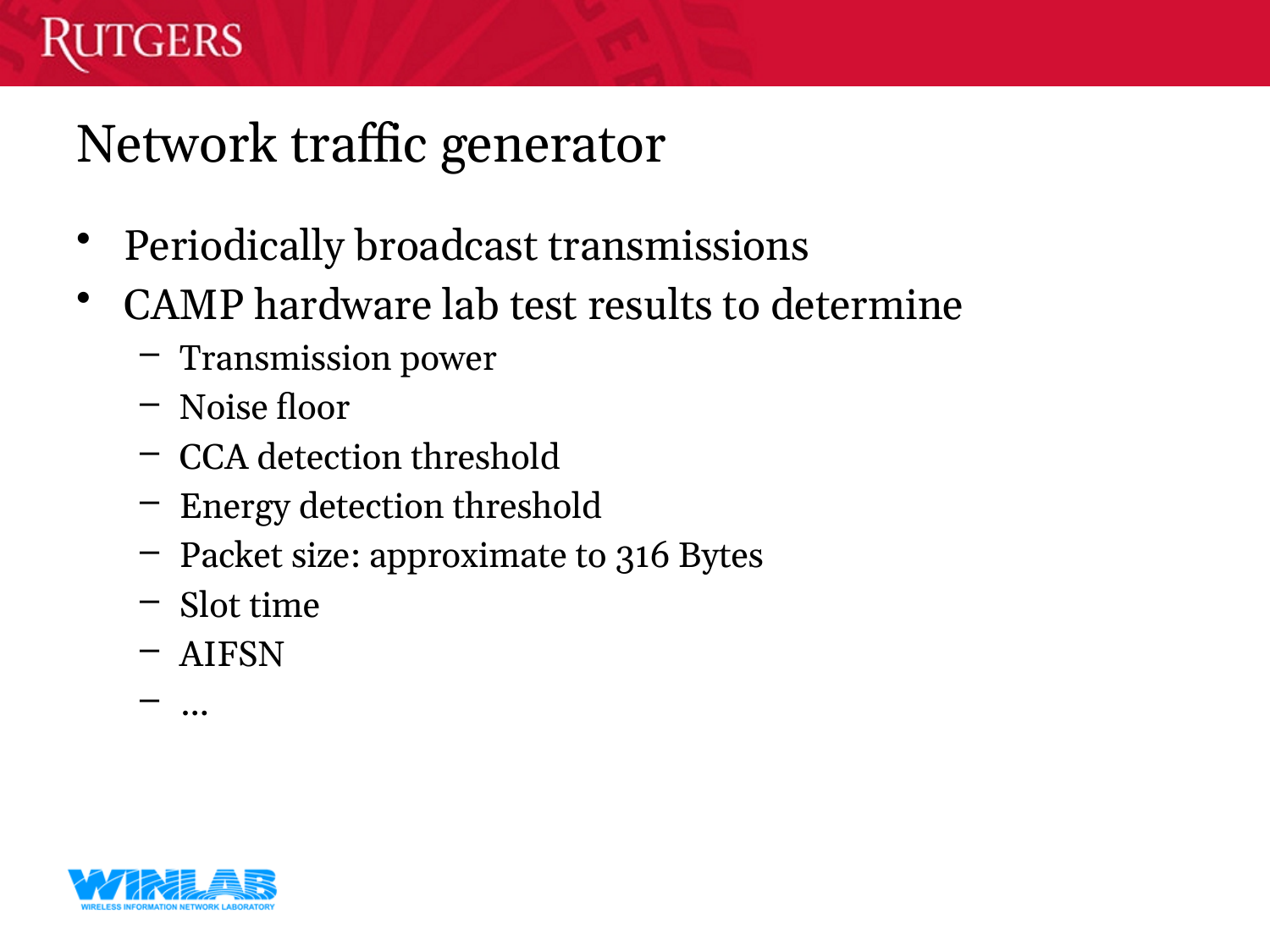

# Network traffic generator
Periodically broadcast transmissions
CAMP hardware lab test results to determine
Transmission power
Noise floor
CCA detection threshold
Energy detection threshold
Packet size: approximate to 316 Bytes
Slot time
AIFSN
…